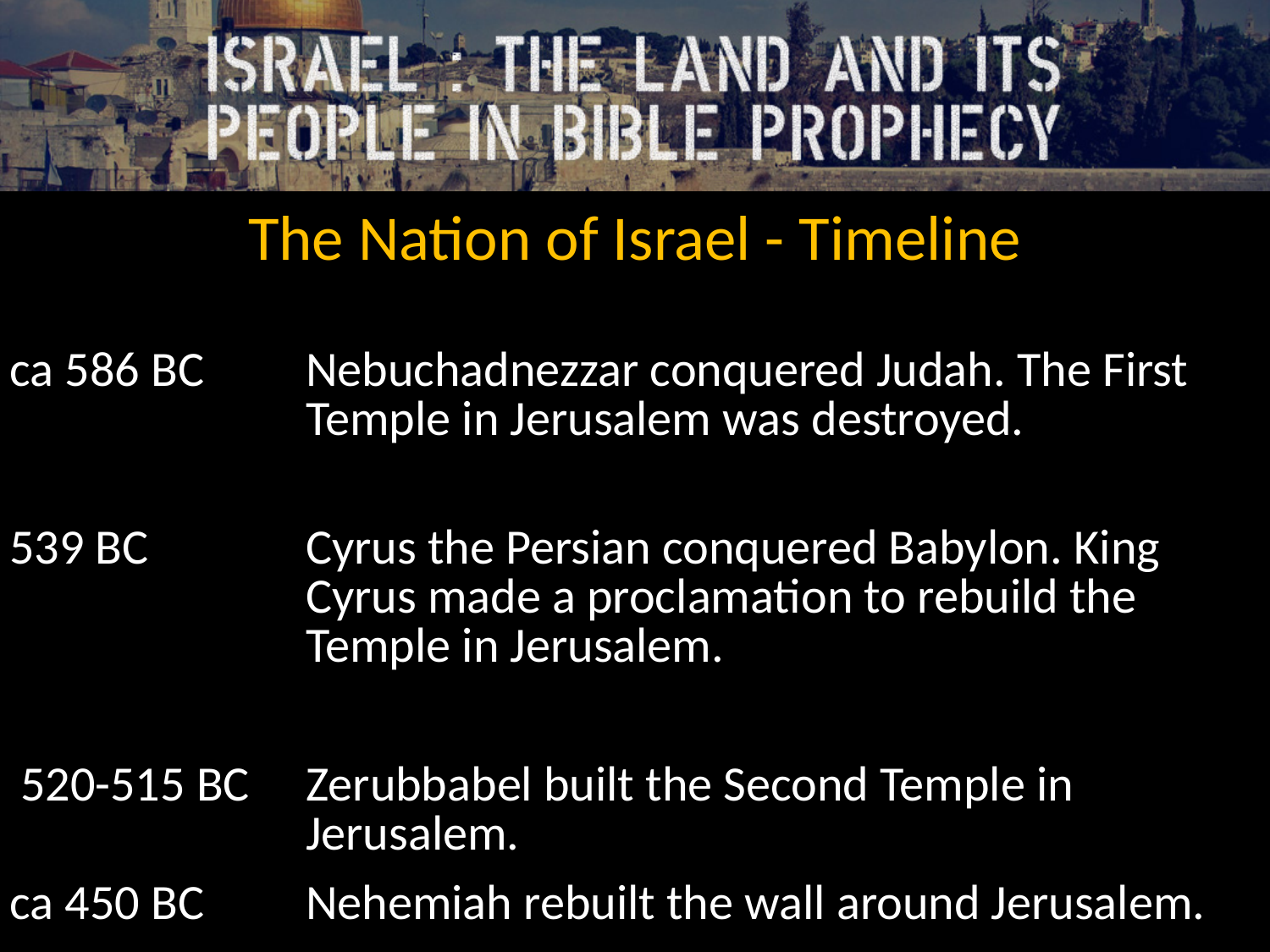

The Nation of Israel - Timeline
| ca 586 BC | Nebuchadnezzar conquered Judah. The First Temple in Jerusalem was destroyed. |
| --- | --- |
| 539 BC | Cyrus the Persian conquered Babylon. King Cyrus made a proclamation to rebuild the Temple in Jerusalem. |
| 520-515 BC | Zerubbabel built the Second Temple in Jerusalem. |
| ca 450 BC | Nehemiah rebuilt the wall around Jerusalem. |